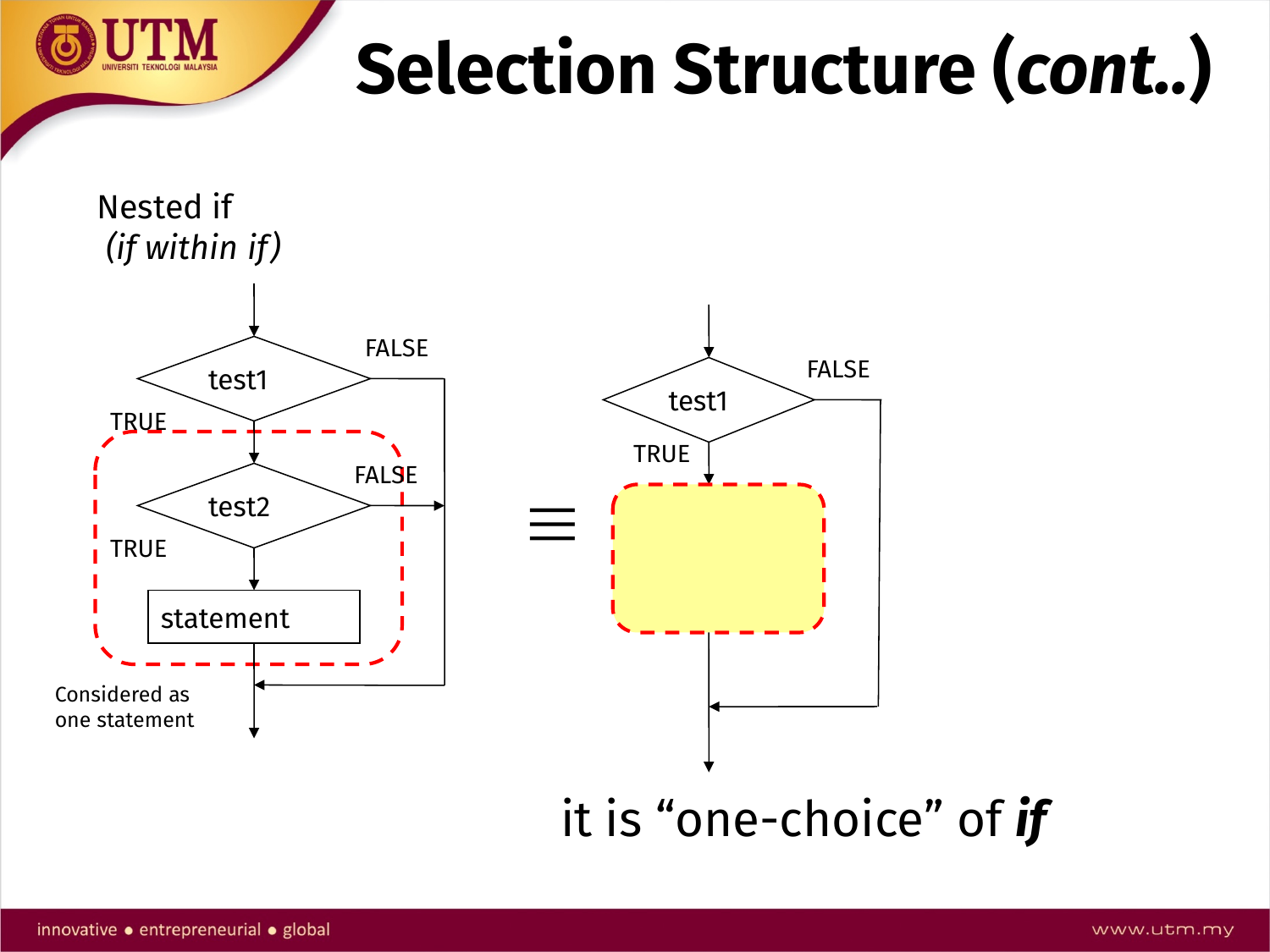

# Selection Structure (cont..)
Nested if
 (if within if)

FALSE
test1

TRUE

FALSE
test2

TRUE

statement

FALSE
test1

TRUE

it is “one-choice” of if

Considered as one statement
≡